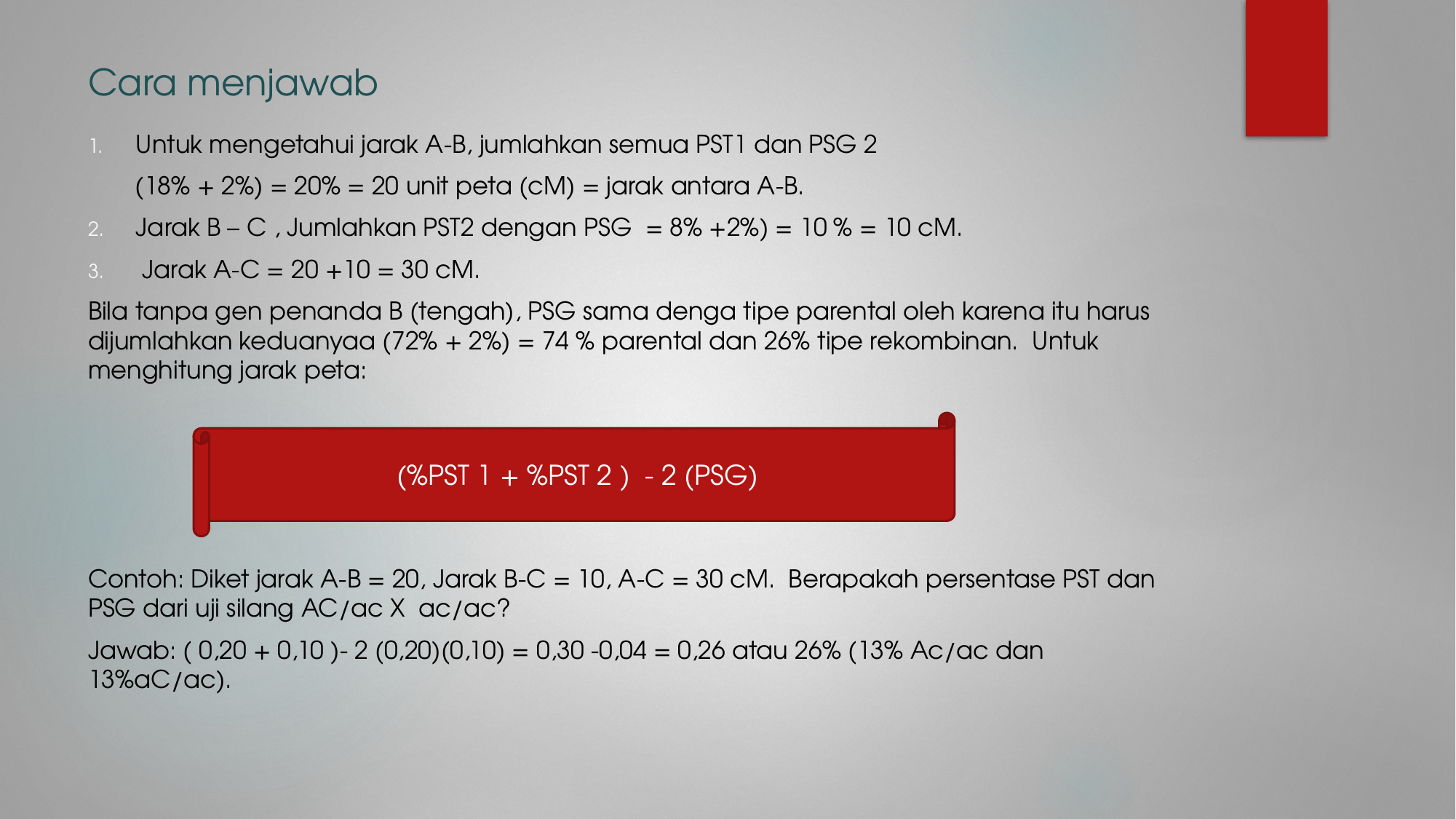

# Cara menjawab
Untuk mengetahui jarak A-B, jumlahkan semua PST1 dan PSG 2
       (18% + 2%) = 20% = 20 unit peta (cM) = jarak antara A-B.
Jarak B – C , Jumlahkan PST2 dengan PSG  = 8% +2%) = 10 % = 10 cM.
 Jarak A-C = 20 +10 = 30 cM.
Bila tanpa gen penanda B (tengah), PSG sama denga tipe parental oleh karena itu harus dijumlahkan keduanyaa (72% + 2%) = 74 % parental dan 26% tipe rekombinan.  Untuk menghitung jarak peta:

Contoh: Diket jarak A-B = 20, Jarak B-C = 10, A-C = 30 cM.  Berapakah persentase PST dan PSG dari uji silang AC/ac X  ac/ac?
Jawab: ( 0,20 + 0,10 )- 2 (0,20)(0,10) = 0,30 -0,04 = 0,26 atau 26% (13% Ac/ac dan 13%aC/ac).

(%PST 1 + %PST 2 )  - 2 (PSG)